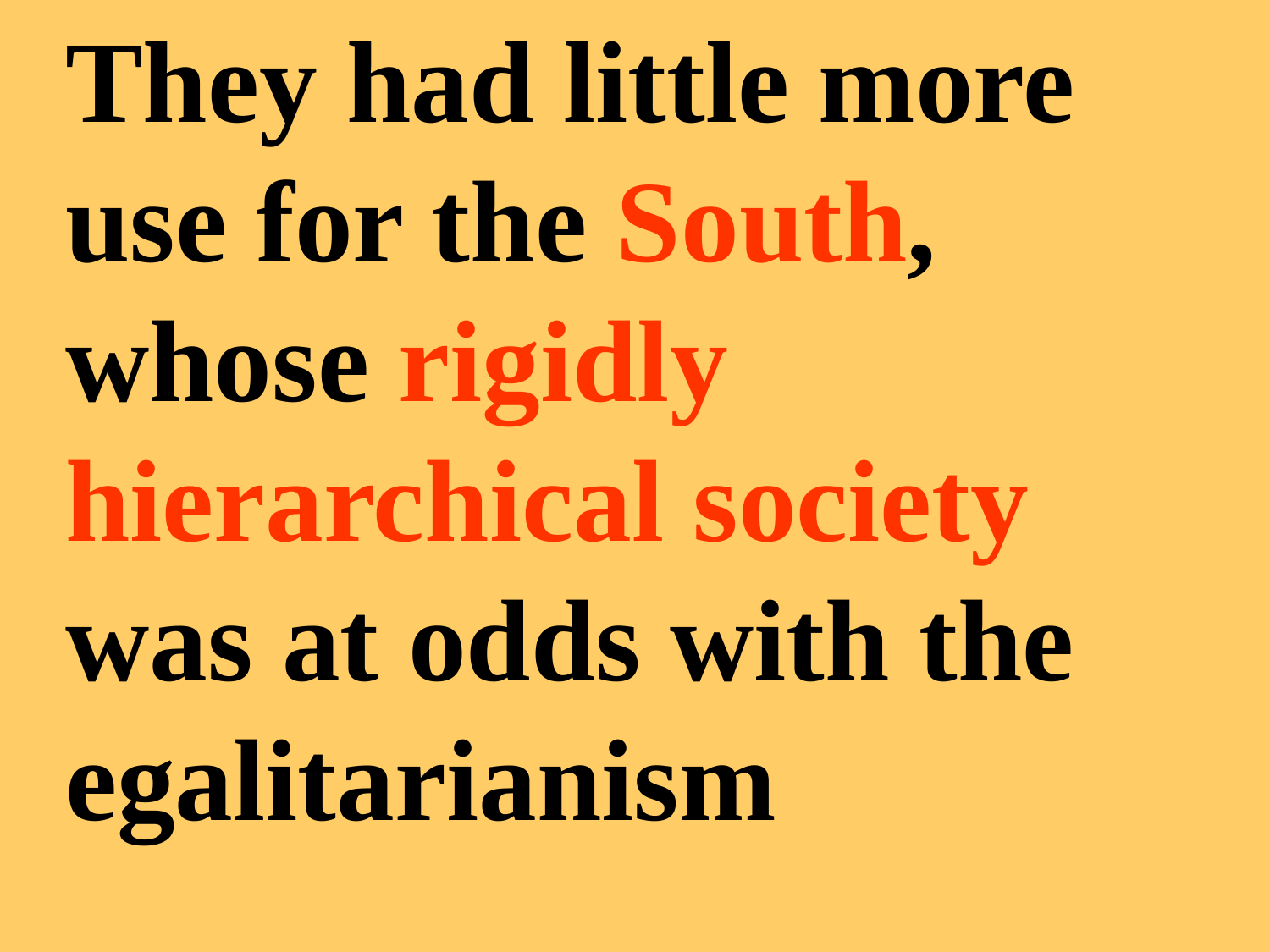

They had little more use for the South, whose rigidly hierarchical society was at odds with the egalitarianism